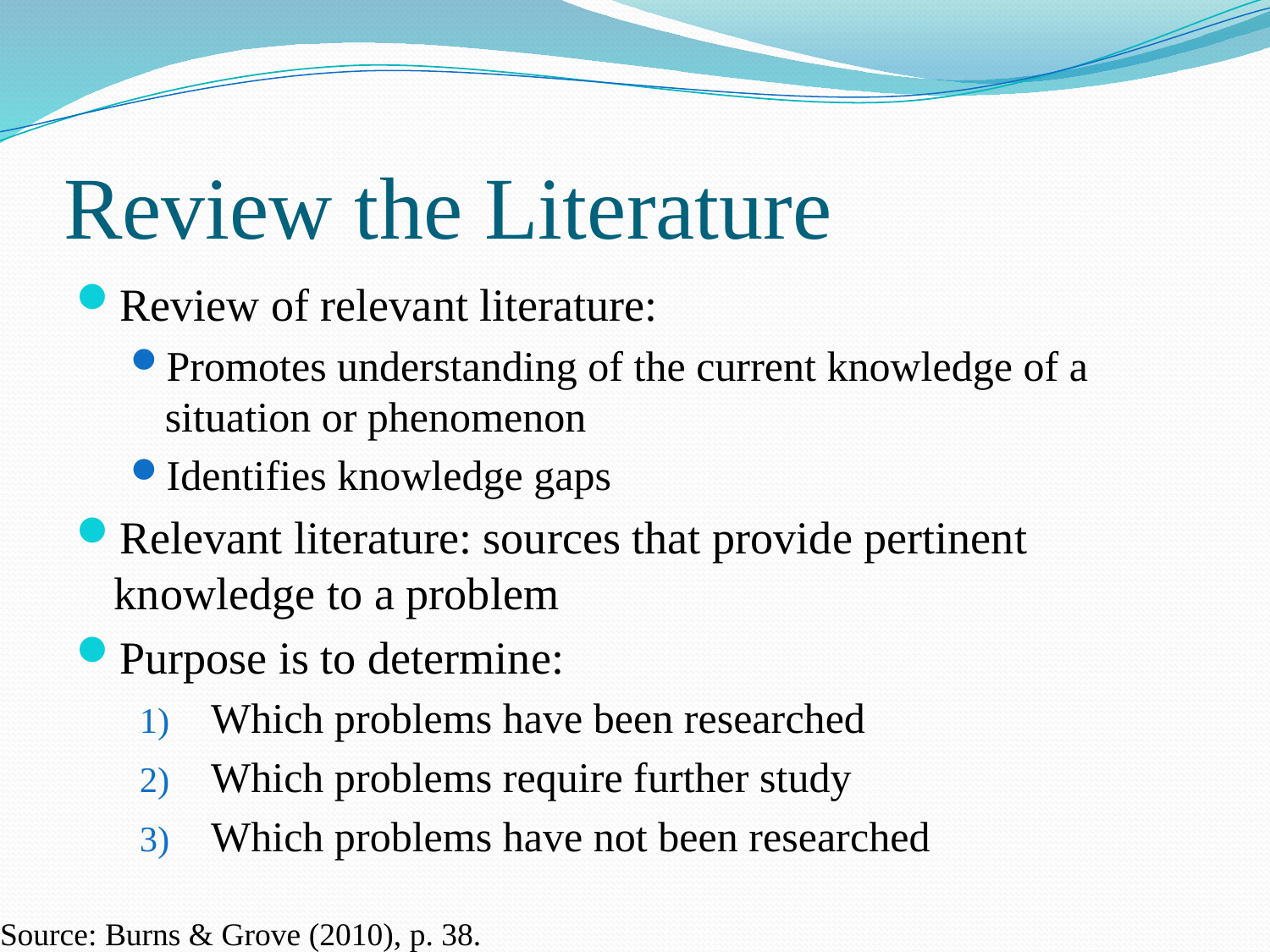

# Review the Literature
Review of relevant literature:
Promotes understanding of the current knowledge of a situation or phenomenon
Identifies knowledge gaps
Relevant literature: sources that provide pertinent knowledge to a problem
Purpose is to determine:
Which problems have been researched
Which problems require further study
Which problems have not been researched
Source: Burns & Grove (2010), p. 38.